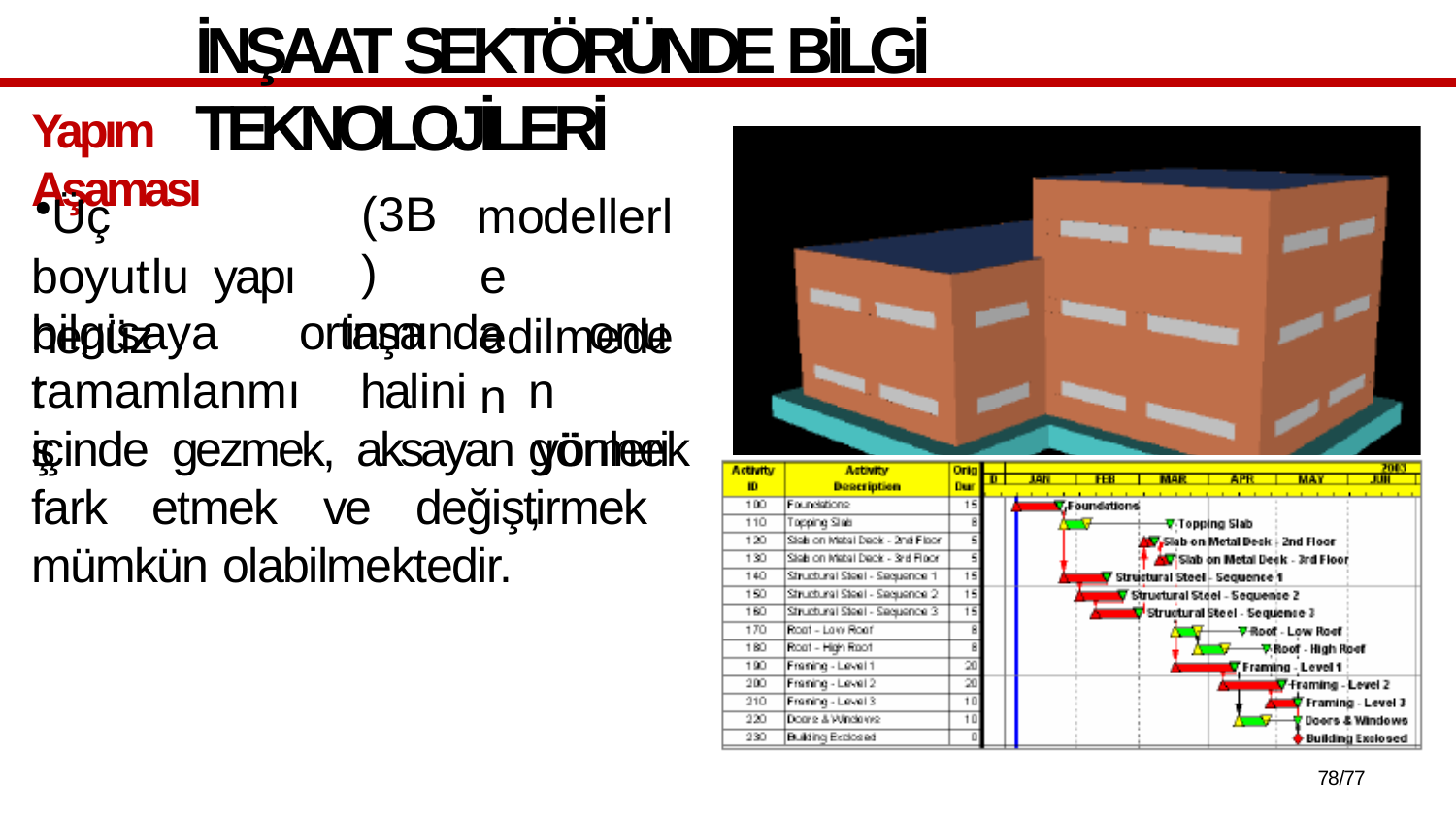

# İNŞAAT SEKTÖRÜNDE BİLGİ TEKNOLOJİLERİ
Yapım Aşaması

Üç		boyutlu  yapı	henüz
(3B)
inşa
modellerle  edilmeden
bilgisayar
ortamında
onun  görmek,
tamamlanmış
halini
içinde gezmek, aksayan yönleri  fark etmek ve değiştirmek  mümkün olabilmektedir.
78/77